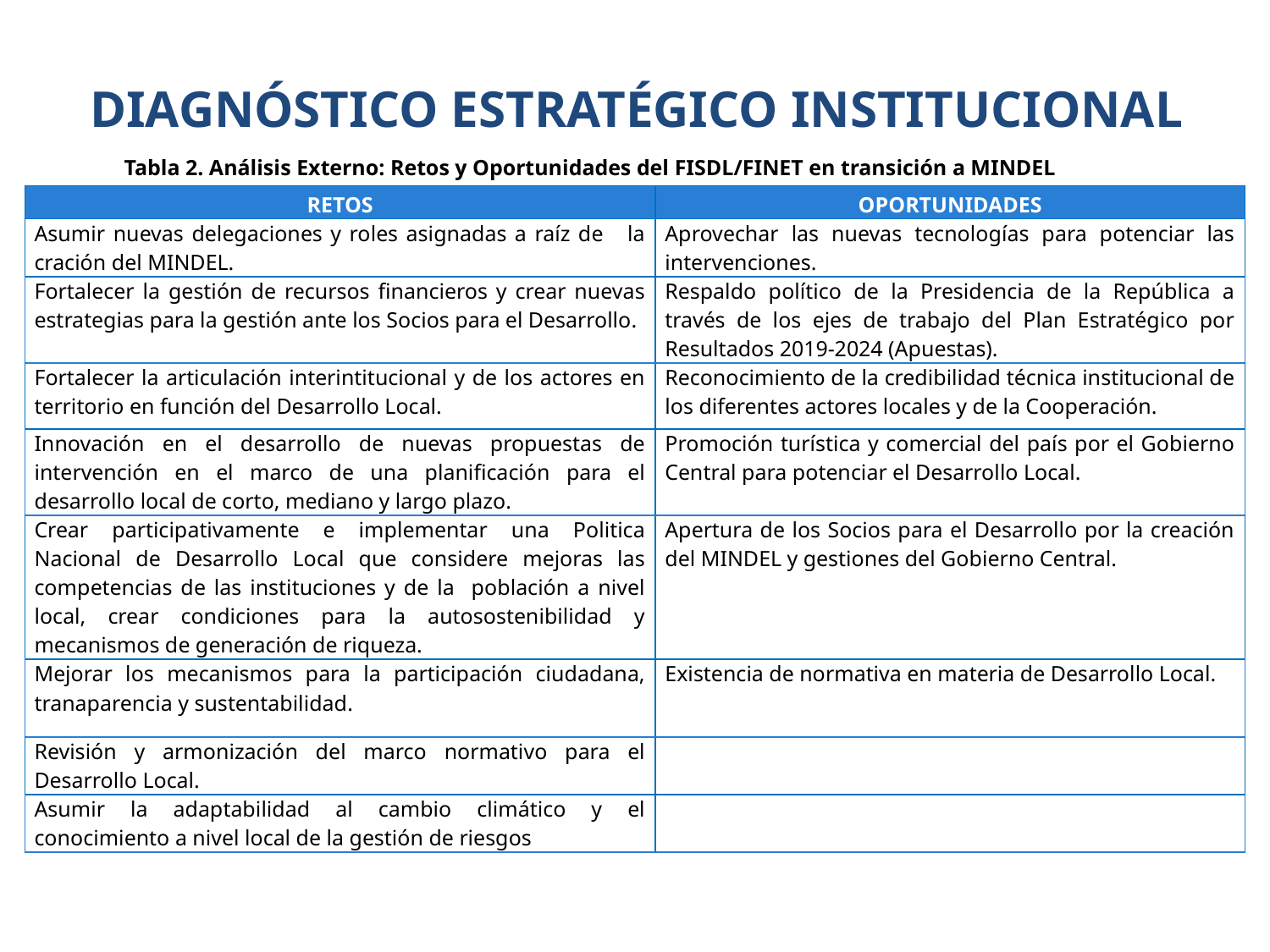

# DIAGNÓSTICO ESTRATÉGICO INSTITUCIONAL
Tabla 2. Análisis Externo: Retos y Oportunidades del FISDL/FINET en transición a MINDEL
| RETOS | OPORTUNIDADES |
| --- | --- |
| Asumir nuevas delegaciones y roles asignadas a raíz de la cración del MINDEL. | Aprovechar las nuevas tecnologías para potenciar las intervenciones. |
| Fortalecer la gestión de recursos financieros y crear nuevas estrategias para la gestión ante los Socios para el Desarrollo. | Respaldo político de la Presidencia de la República a través de los ejes de trabajo del Plan Estratégico por Resultados 2019-2024 (Apuestas). |
| Fortalecer la articulación interintitucional y de los actores en territorio en función del Desarrollo Local. | Reconocimiento de la credibilidad técnica institucional de los diferentes actores locales y de la Cooperación. |
| Innovación en el desarrollo de nuevas propuestas de intervención en el marco de una planificación para el desarrollo local de corto, mediano y largo plazo. | Promoción turística y comercial del país por el Gobierno Central para potenciar el Desarrollo Local. |
| Crear participativamente e implementar una Politica Nacional de Desarrollo Local que considere mejoras las competencias de las instituciones y de la población a nivel local, crear condiciones para la autosostenibilidad y mecanismos de generación de riqueza. | Apertura de los Socios para el Desarrollo por la creación del MINDEL y gestiones del Gobierno Central. |
| Mejorar los mecanismos para la participación ciudadana, tranaparencia y sustentabilidad. | Existencia de normativa en materia de Desarrollo Local. |
| Revisión y armonización del marco normativo para el Desarrollo Local. |  |
| Asumir la adaptabilidad al cambio climático y el conocimiento a nivel local de la gestión de riesgos |  |